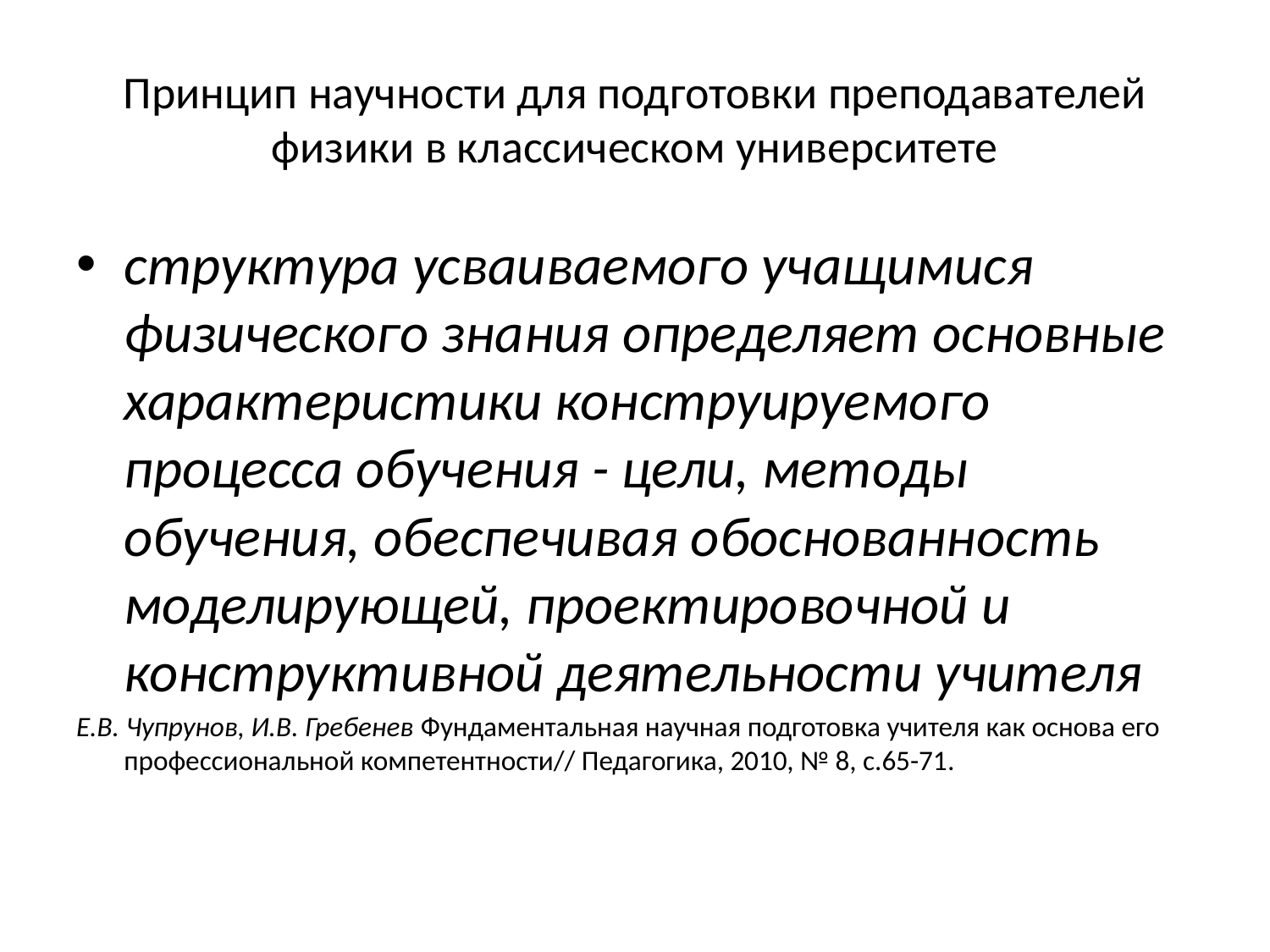

# Принцип научности для подготовки преподавателей физики в классическом университете
структура усваиваемого учащимися физического знания определяет основные характеристики конструируемого процесса обучения - цели, методы обучения, обеспечивая обоснованность моделирующей, проектировочной и конструктивной деятельности учителя
Е.В. Чупрунов, И.В. Гребенев Фундаментальная научная подготовка учителя как основа его профессиональной компетентности// Педагогика, 2010, № 8, с.65-71.